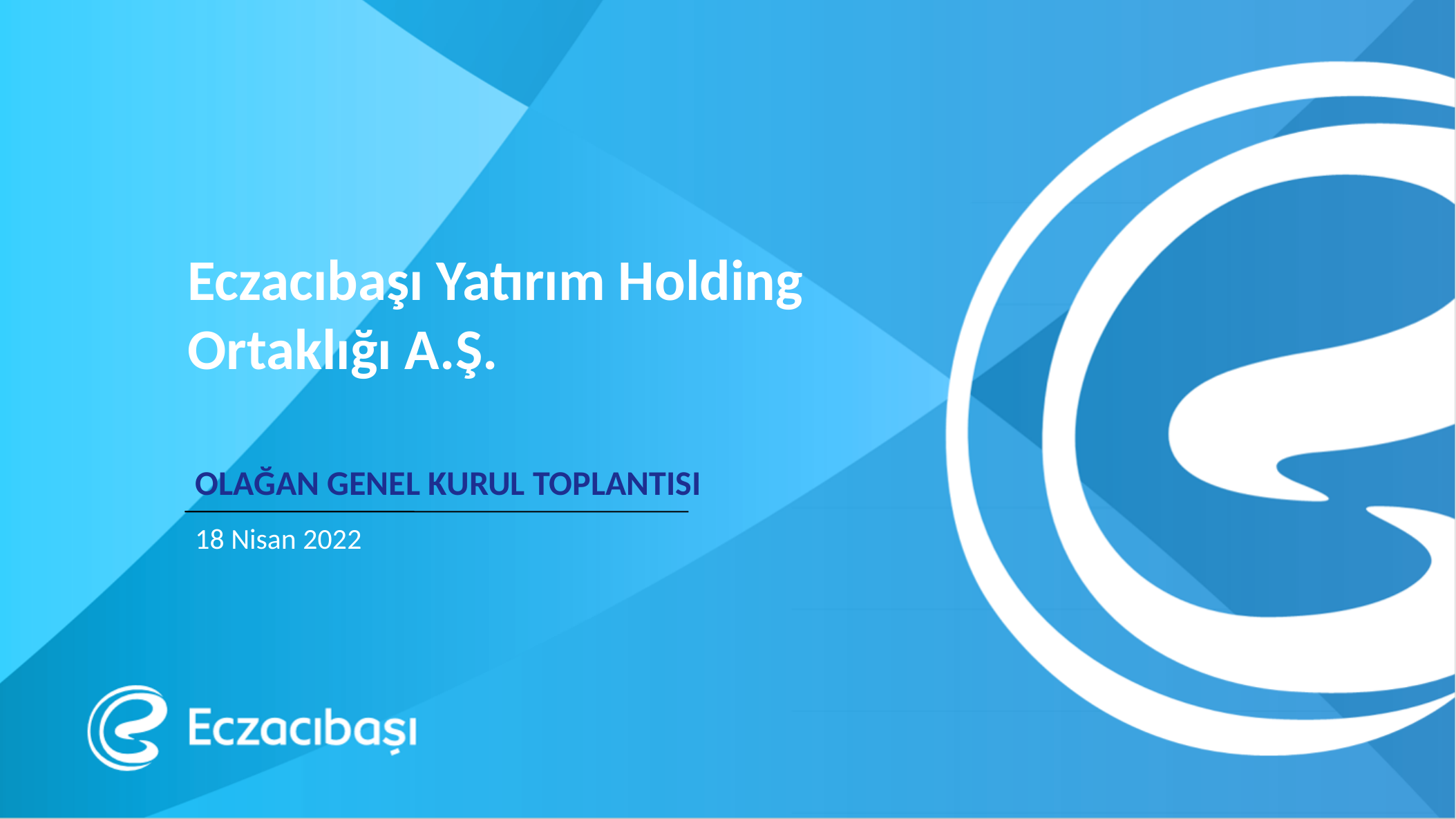

# Eczacıbaşı Yatırım Holding Ortaklığı A.Ş.
OLAĞAN GENEL KURUL TOPLANTISI

18 Nisan 2022